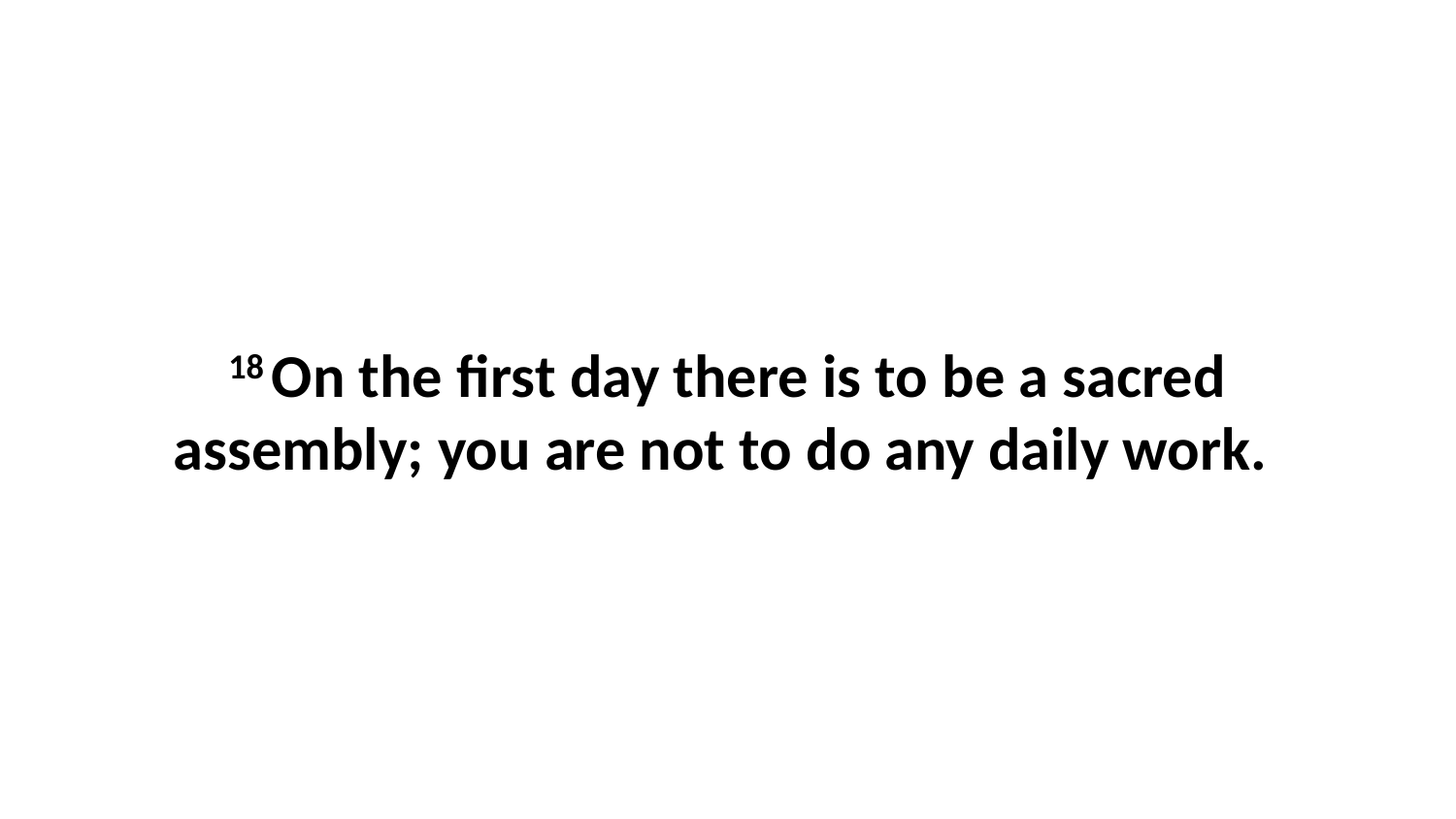

18 On the first day there is to be a sacred assembly; you are not to do any daily work.